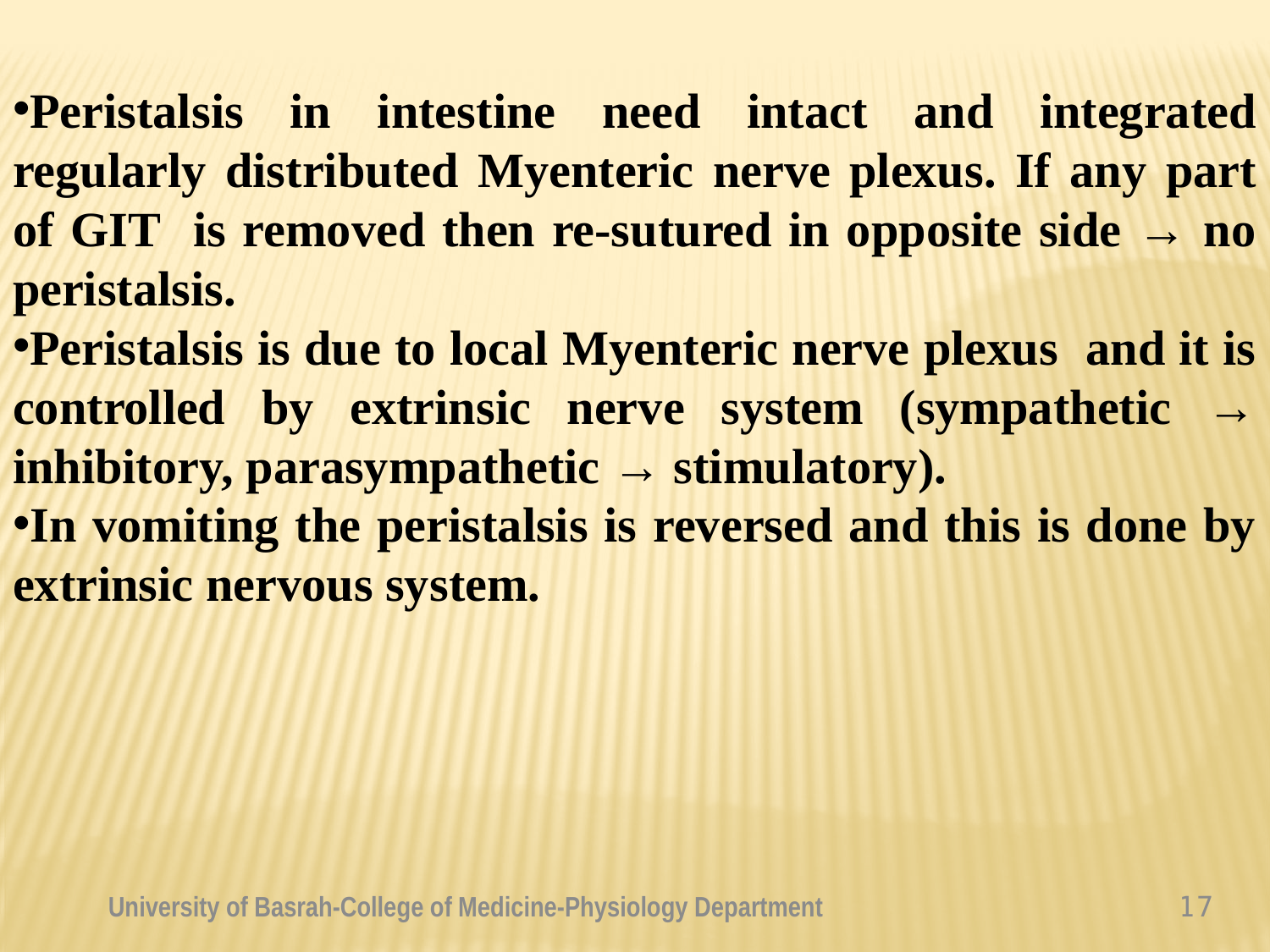

Peristalsis in intestine need intact and integrated regularly distributed Myenteric nerve plexus. If any part of GIT  is removed then re-sutured in opposite side → no peristalsis.
Peristalsis is due to local Myenteric nerve plexus  and it is controlled by extrinsic nerve system (sympathetic → inhibitory, parasympathetic → stimulatory).
In vomiting the peristalsis is reversed and this is done by extrinsic nervous system.
University of Basrah-College of Medicine-Physiology Department
17